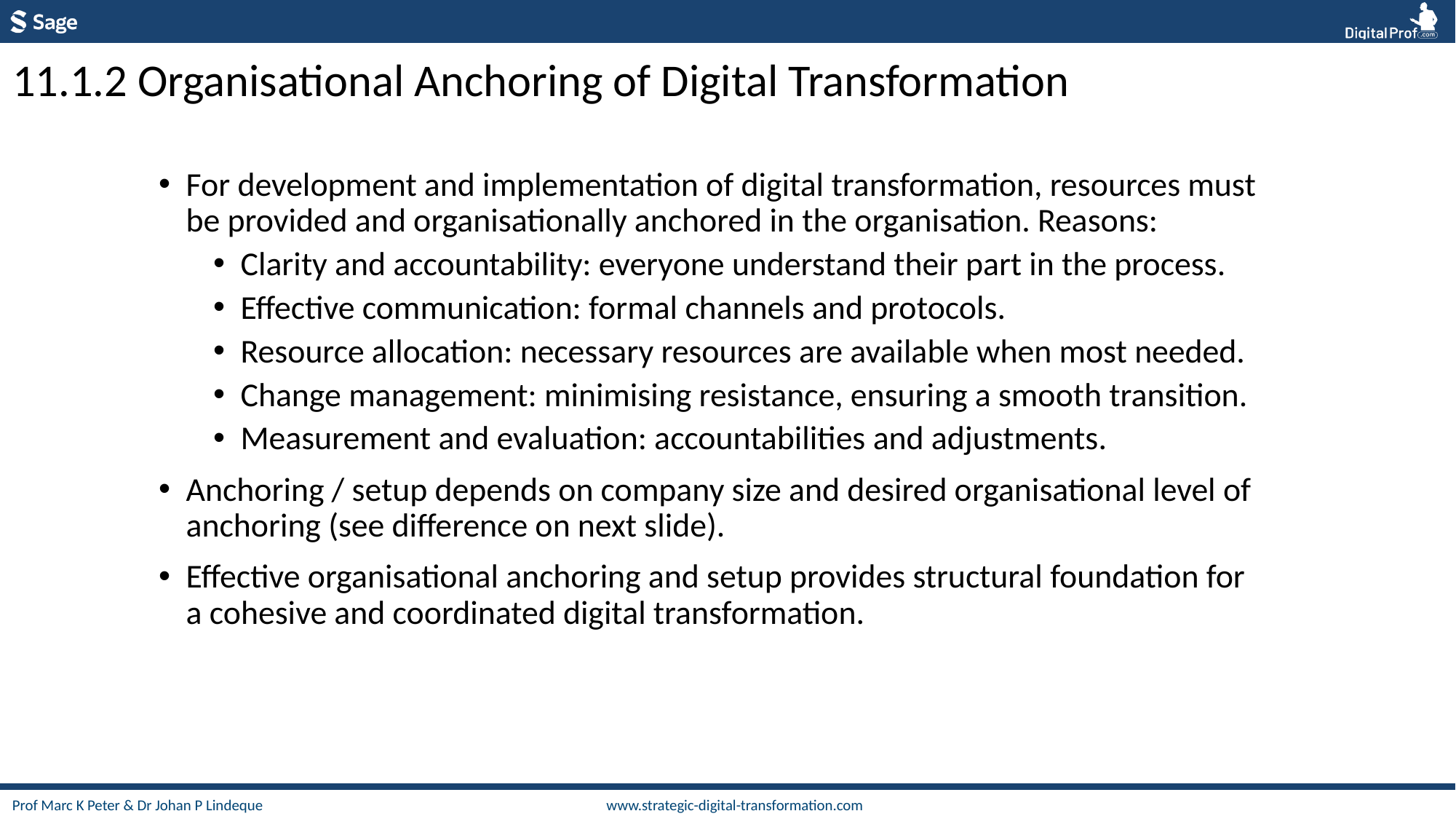

11.1.2 Organisational Anchoring of Digital Transformation

For development and implementation of digital transformation, resources must be provided and organisationally anchored in the organisation. Reasons:
Clarity and accountability: everyone understand their part in the process.
Effective communication: formal channels and protocols.
Resource allocation: necessary resources are available when most needed.
Change management: minimising resistance, ensuring a smooth transition.
Measurement and evaluation: accountabilities and adjustments.
Anchoring / setup depends on company size and desired organisational level of anchoring (see difference on next slide).
Effective organisational anchoring and setup provides structural foundation for a cohesive and coordinated digital transformation.